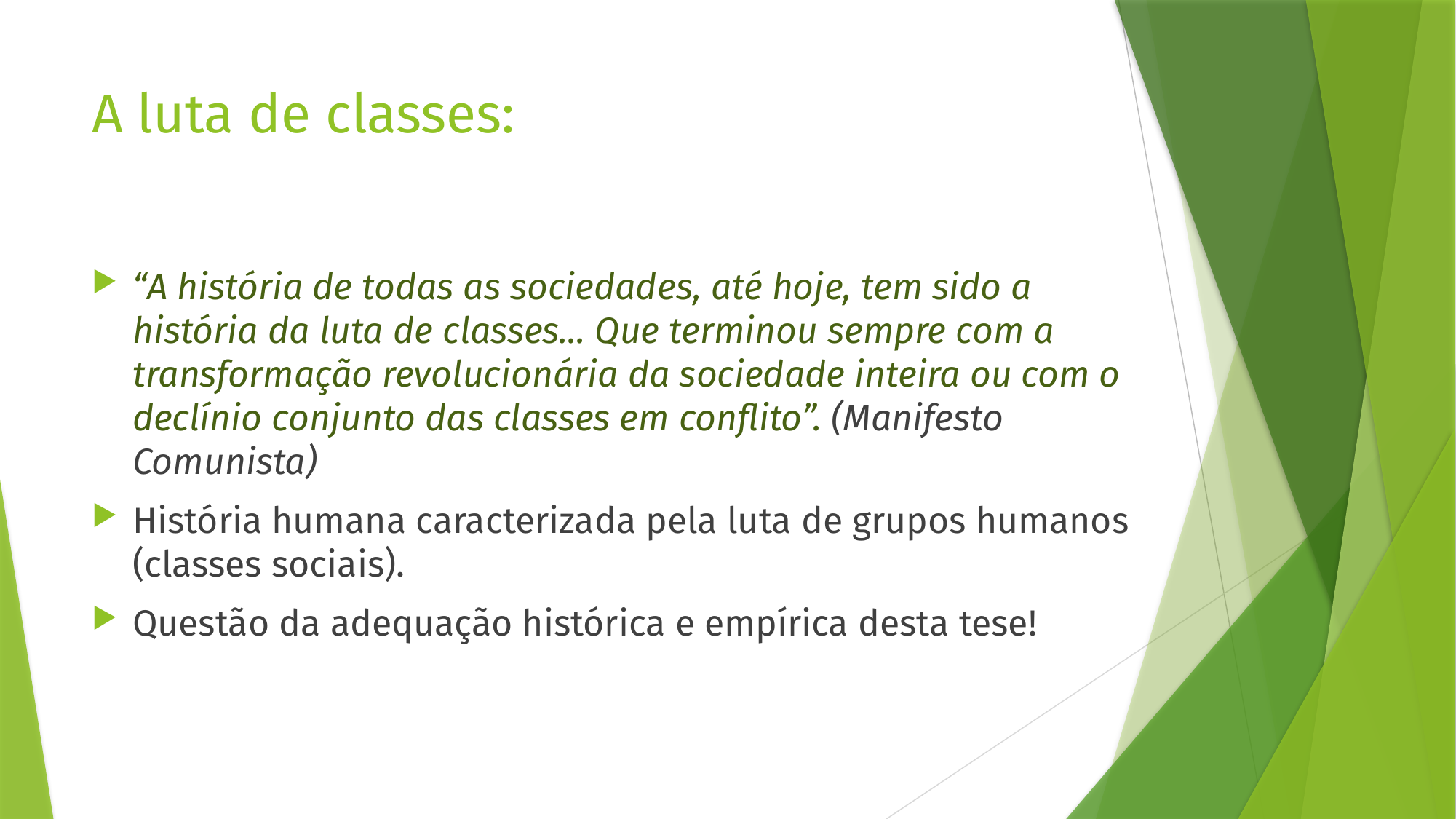

# A luta de classes:
“A história de todas as sociedades, até hoje, tem sido a história da luta de classes... Que terminou sempre com a transformação revolucionária da sociedade inteira ou com o declínio conjunto das classes em conflito”. (Manifesto Comunista)
História humana caracterizada pela luta de grupos humanos (classes sociais).
Questão da adequação histórica e empírica desta tese!